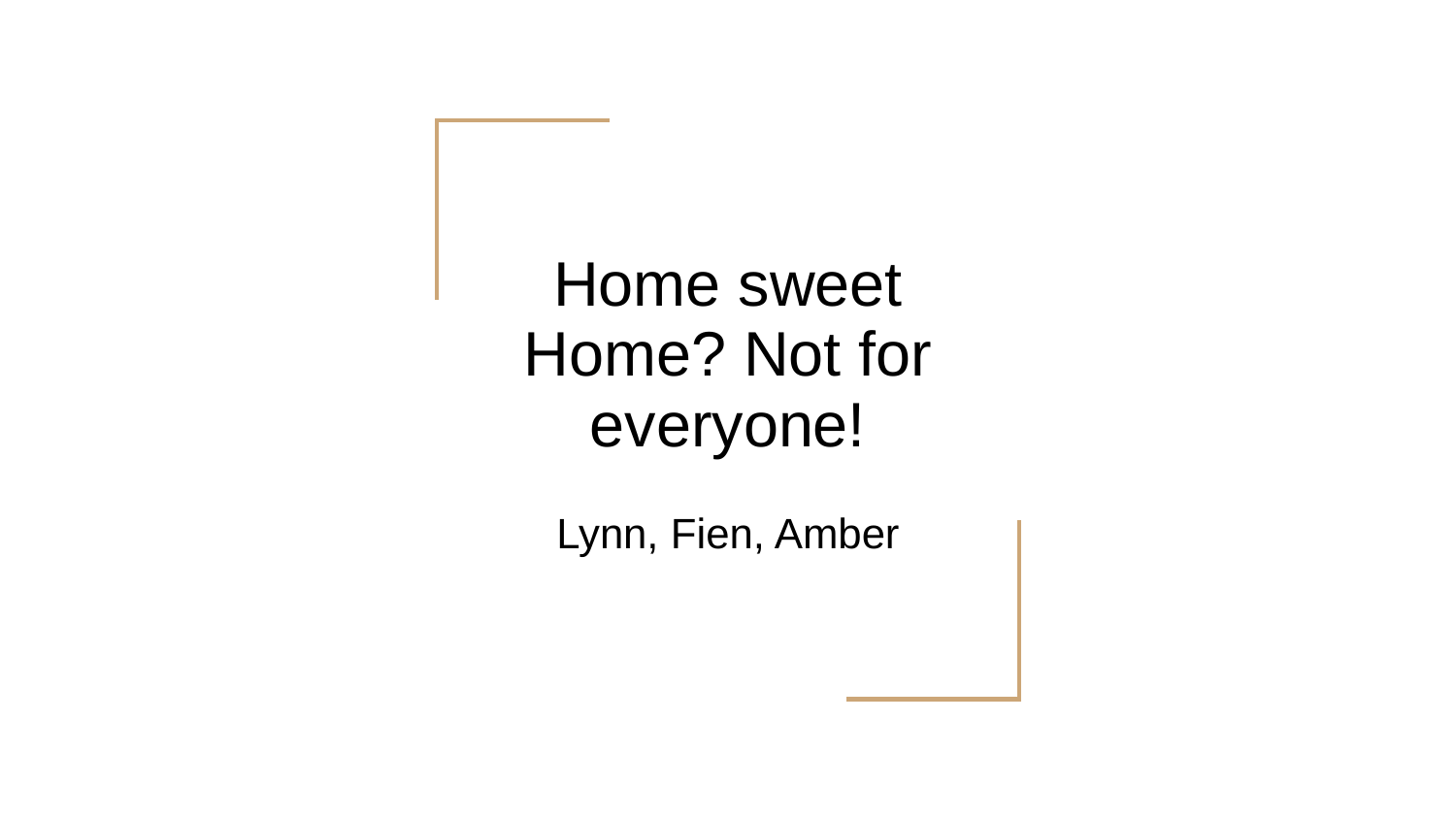

# Home sweet Home? Not for everyone!
Lynn, Fien, Amber